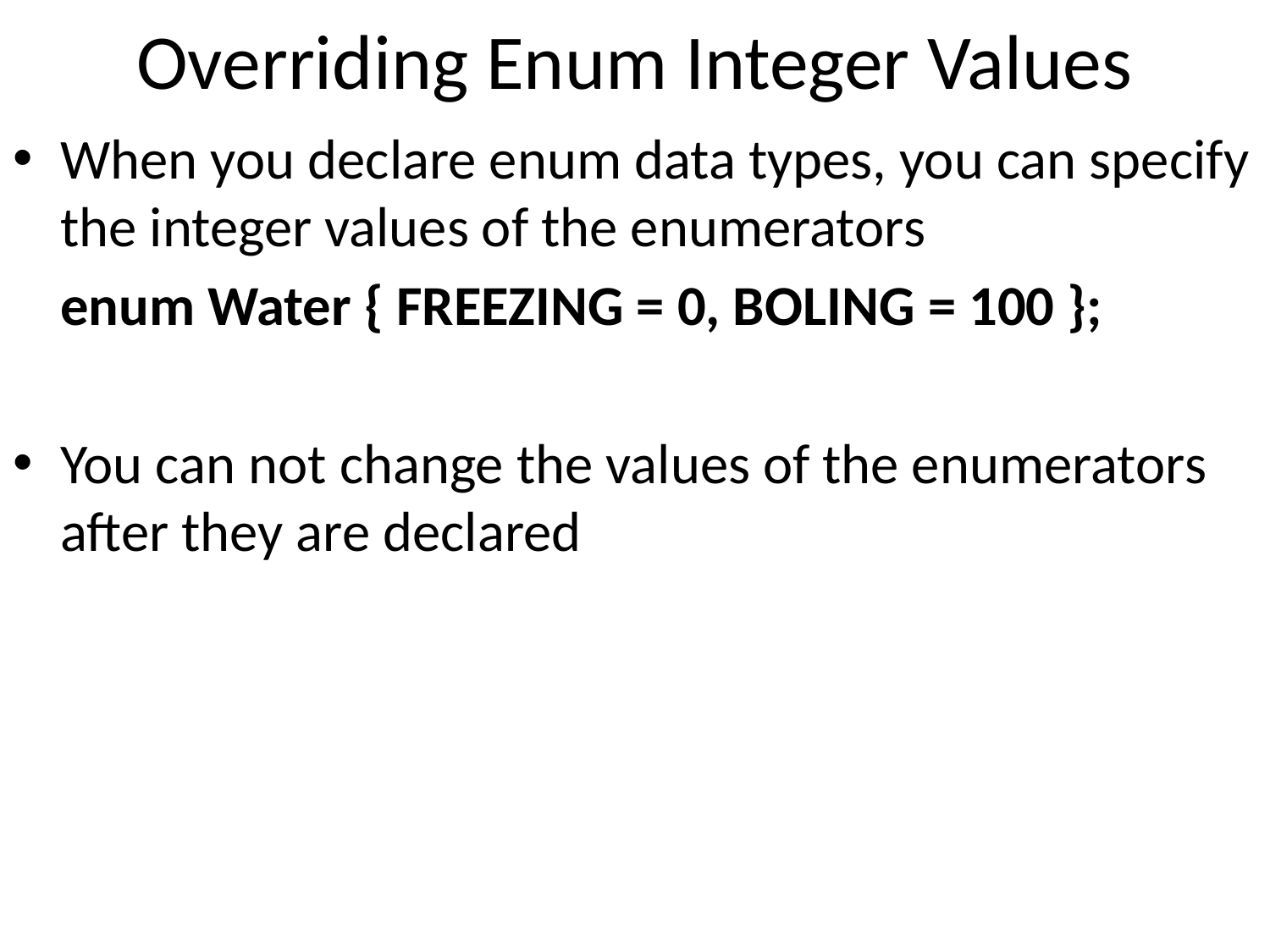

# Overriding Enum Integer Values
When you declare enum data types, you can specify the integer values of the enumerators
	enum Water { FREEZING = 0, BOLING = 100 };

You can not change the values of the enumerators after they are declared